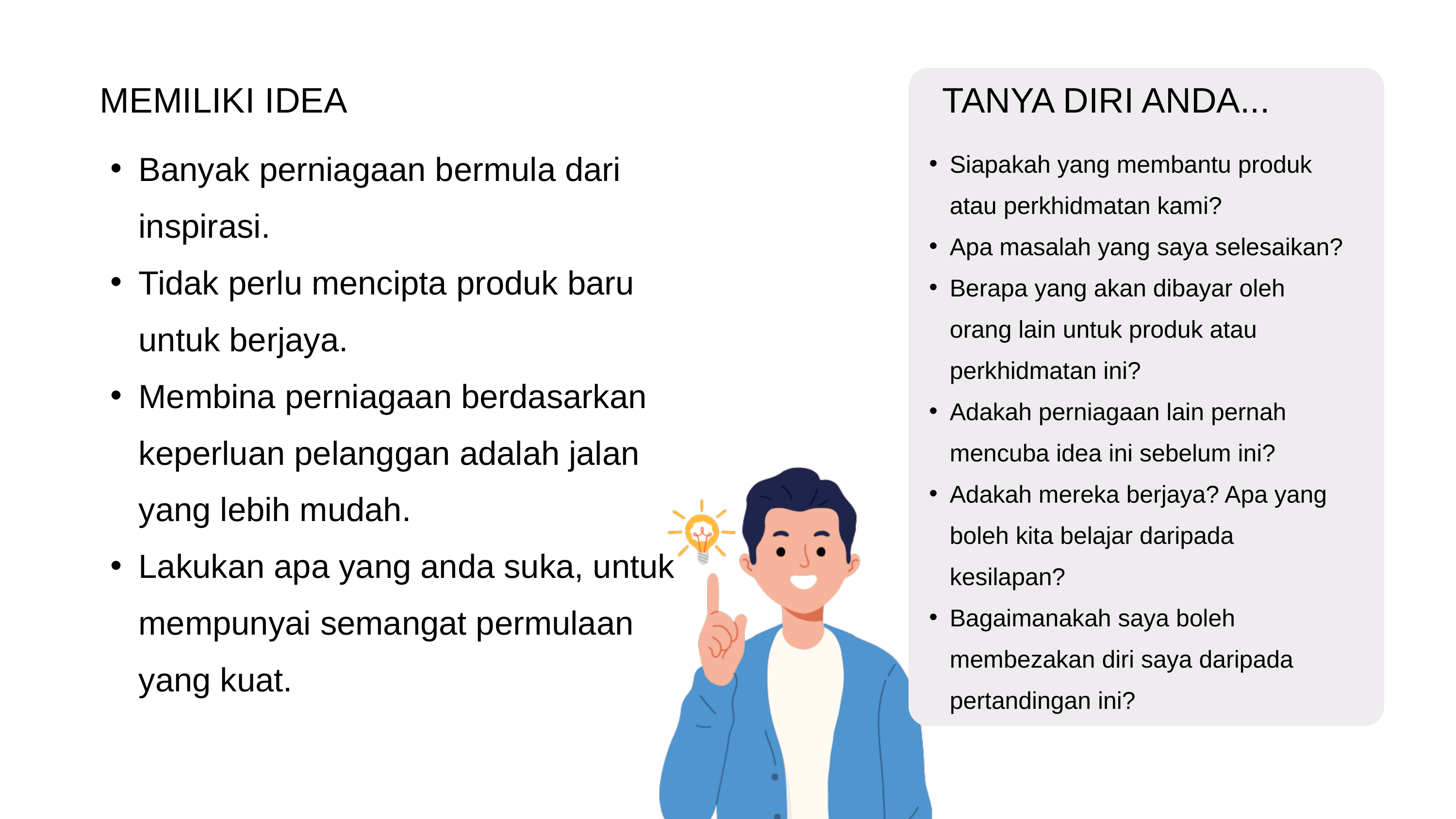

MEMILIKI IDEA
TANYA DIRI ANDA...
Banyak perniagaan bermula dari inspirasi.
Tidak perlu mencipta produk baru untuk berjaya.
Membina perniagaan berdasarkan keperluan pelanggan adalah jalan yang lebih mudah.
Lakukan apa yang anda suka, untuk mempunyai semangat permulaan yang kuat.

Siapakah yang membantu produk atau perkhidmatan kami?
Apa masalah yang saya selesaikan?
Berapa yang akan dibayar oleh orang lain untuk produk atau perkhidmatan ini?
Adakah perniagaan lain pernah mencuba idea ini sebelum ini?
Adakah mereka berjaya? Apa yang boleh kita belajar daripada kesilapan?
Bagaimanakah saya boleh membezakan diri saya daripada pertandingan ini?